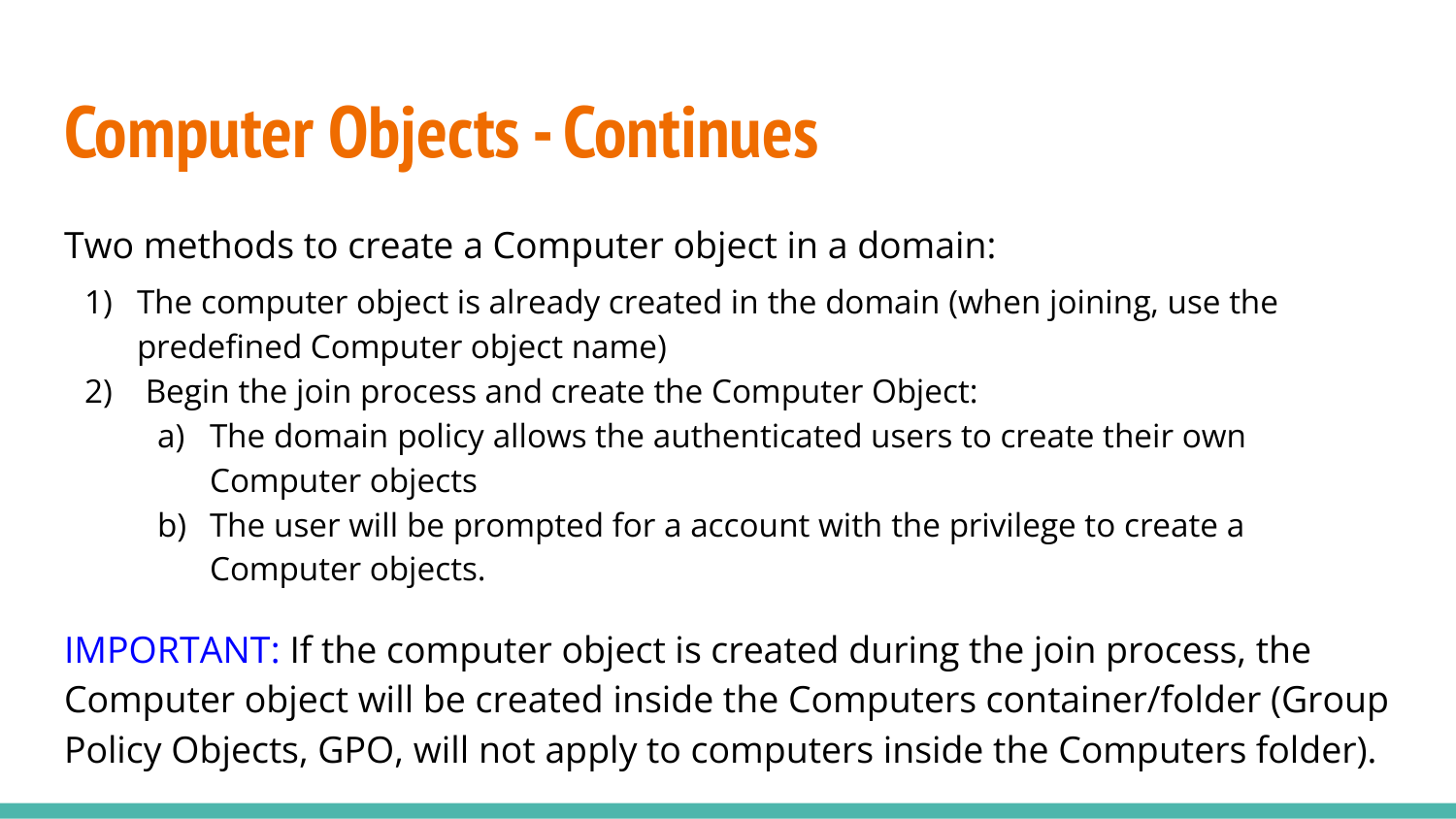

# Computer Objects - Continues
Two methods to create a Computer object in a domain:
The computer object is already created in the domain (when joining, use the predefined Computer object name)
 Begin the join process and create the Computer Object:
The domain policy allows the authenticated users to create their own Computer objects
The user will be prompted for a account with the privilege to create a Computer objects.
IMPORTANT: If the computer object is created during the join process, the Computer object will be created inside the Computers container/folder (Group Policy Objects, GPO, will not apply to computers inside the Computers folder).